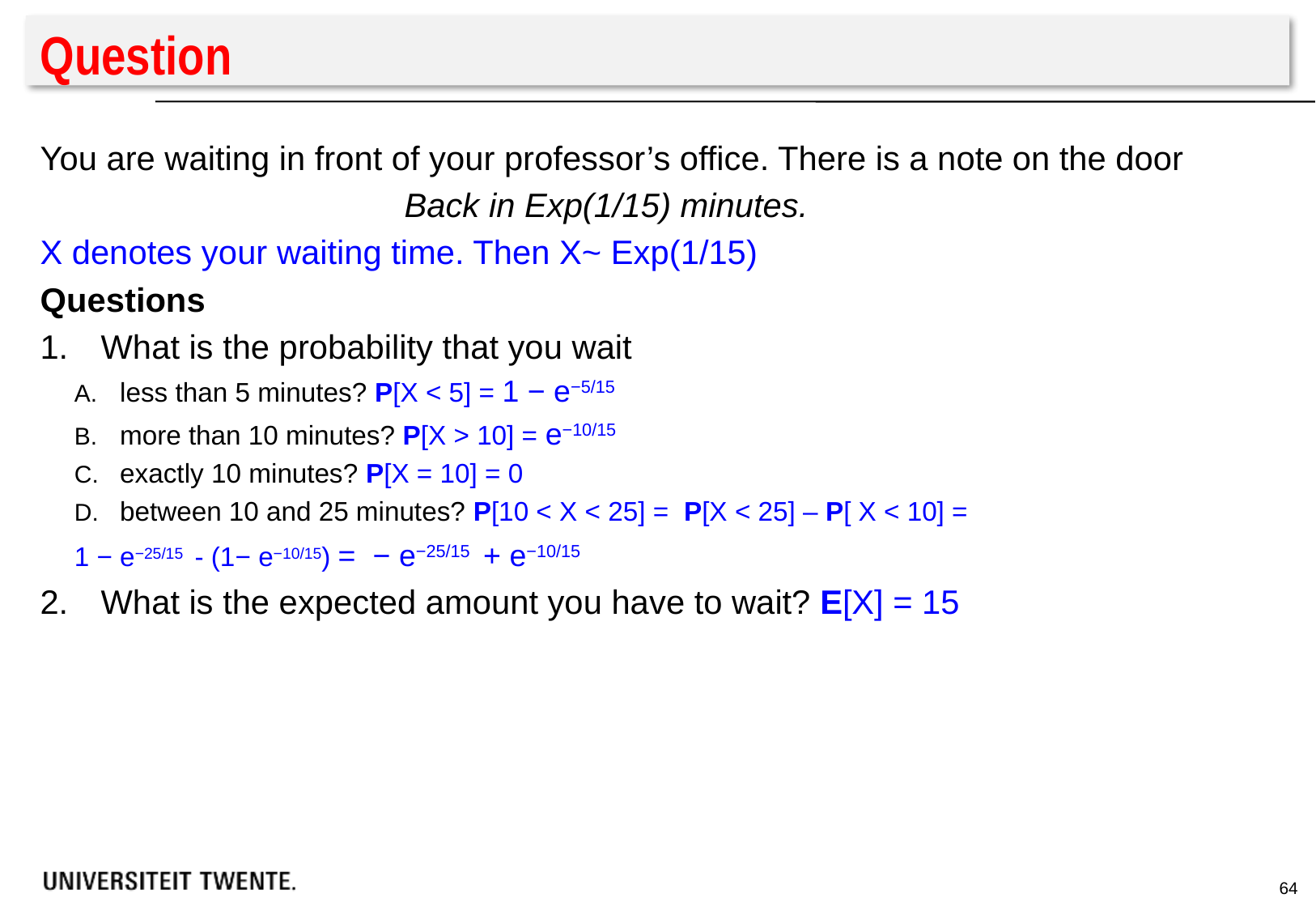

# Question
You are waiting in front of your professor’s office. There is a note on the door
			Back in Exp(1/15) minutes.
X denotes your waiting time. Then X~ Exp(1/15)
Questions
What is the probability that you wait
less than 5 minutes? P[X < 5] = 1 − e−5/15
more than 10 minutes? P[X > 10] = e−10/15
exactly 10 minutes? P[X = 10] = 0
between 10 and 25 minutes? P[10 < X < 25] =  P[X < 25] – P[ X < 10] =
1 − e−25/15  - (1− e−10/15) =  − e−25/15  + e−10/15
What is the expected amount you have to wait? E[X] = 15

64